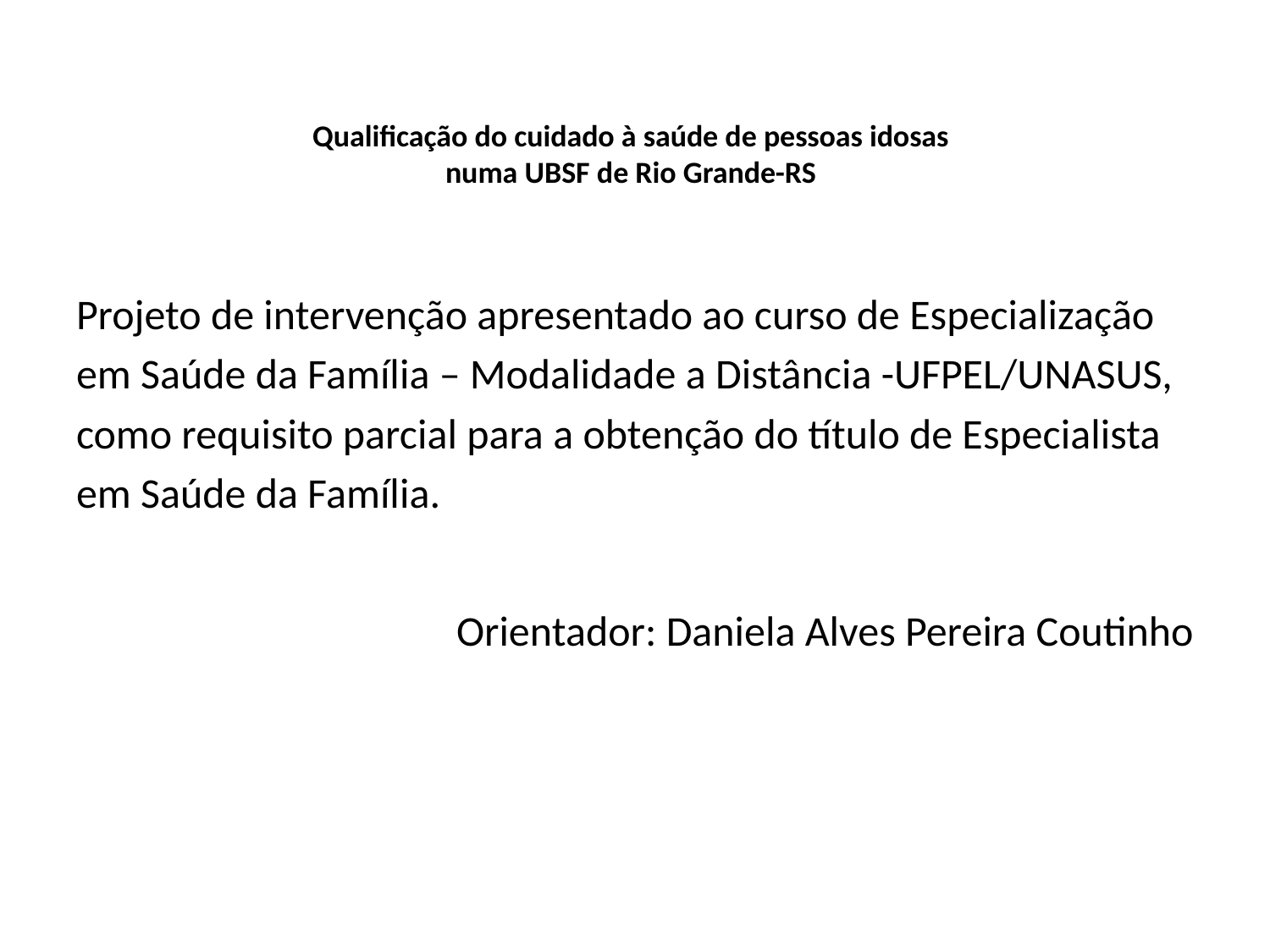

# Qualificação do cuidado à saúde de pessoas idosas numa UBSF de Rio Grande-RS

Projeto de intervenção apresentado ao curso de Especialização
em Saúde da Família – Modalidade a Distância -UFPEL/UNASUS,
como requisito parcial para a obtenção do título de Especialista
em Saúde da Família.

Orientador: Daniela Alves Pereira Coutinho